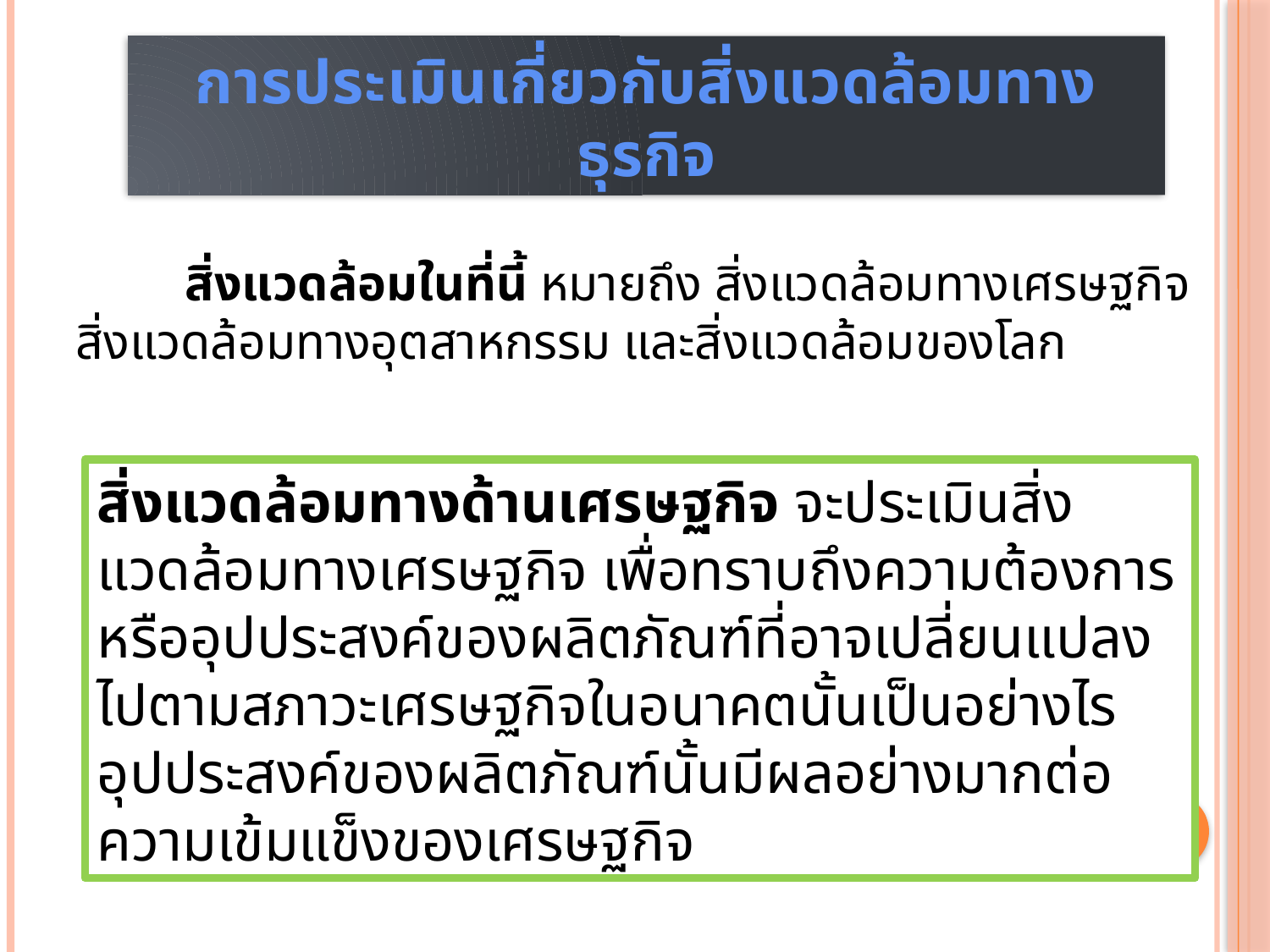

# การประเมินเกี่ยวกับสิ่งแวดล้อมทางธุรกิจ
	สิ่งแวดล้อมในที่นี้ หมายถึง สิ่งแวดล้อมทางเศรษฐกิจ สิ่งแวดล้อมทางอุตสาหกรรม และสิ่งแวดล้อมของโลก
สิ่งแวดล้อมทางด้านเศรษฐกิจ จะประเมินสิ่งแวดล้อมทางเศรษฐกิจ เพื่อทราบถึงความต้องการหรืออุปประสงค์ของผลิตภัณฑ์ที่อาจเปลี่ยนแปลงไปตามสภาวะเศรษฐกิจในอนาคตนั้นเป็นอย่างไร อุปประสงค์ของผลิตภัณฑ์นั้นมีผลอย่างมากต่อความเข้มแข็งของเศรษฐกิจ